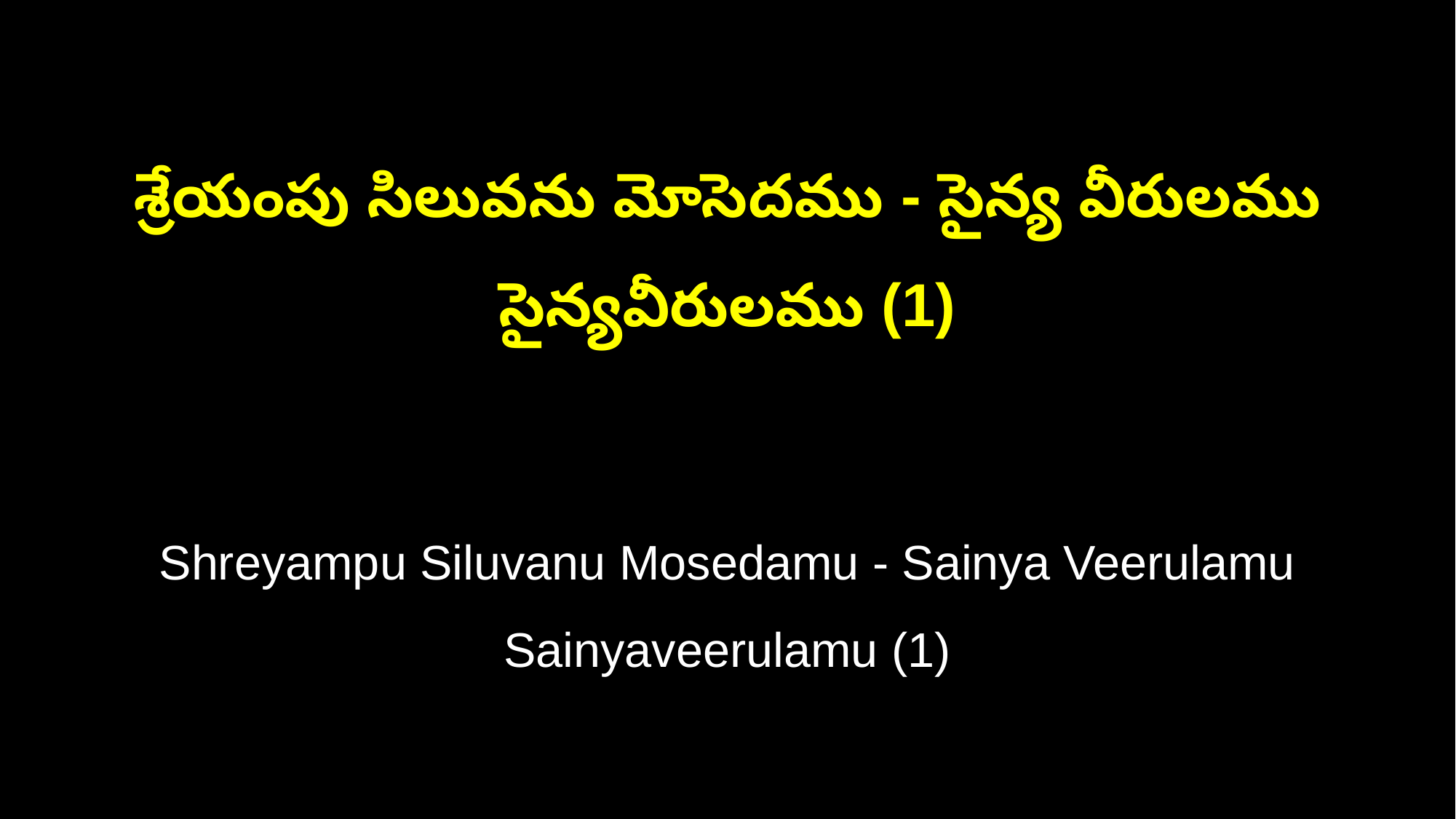

శ్రేయంపు సిలువను మోసెదము - సైన్య వీరులము సైన్యవీరులము (1)
Shreyampu Siluvanu Mosedamu - Sainya Veerulamu Sainyaveerulamu (1)